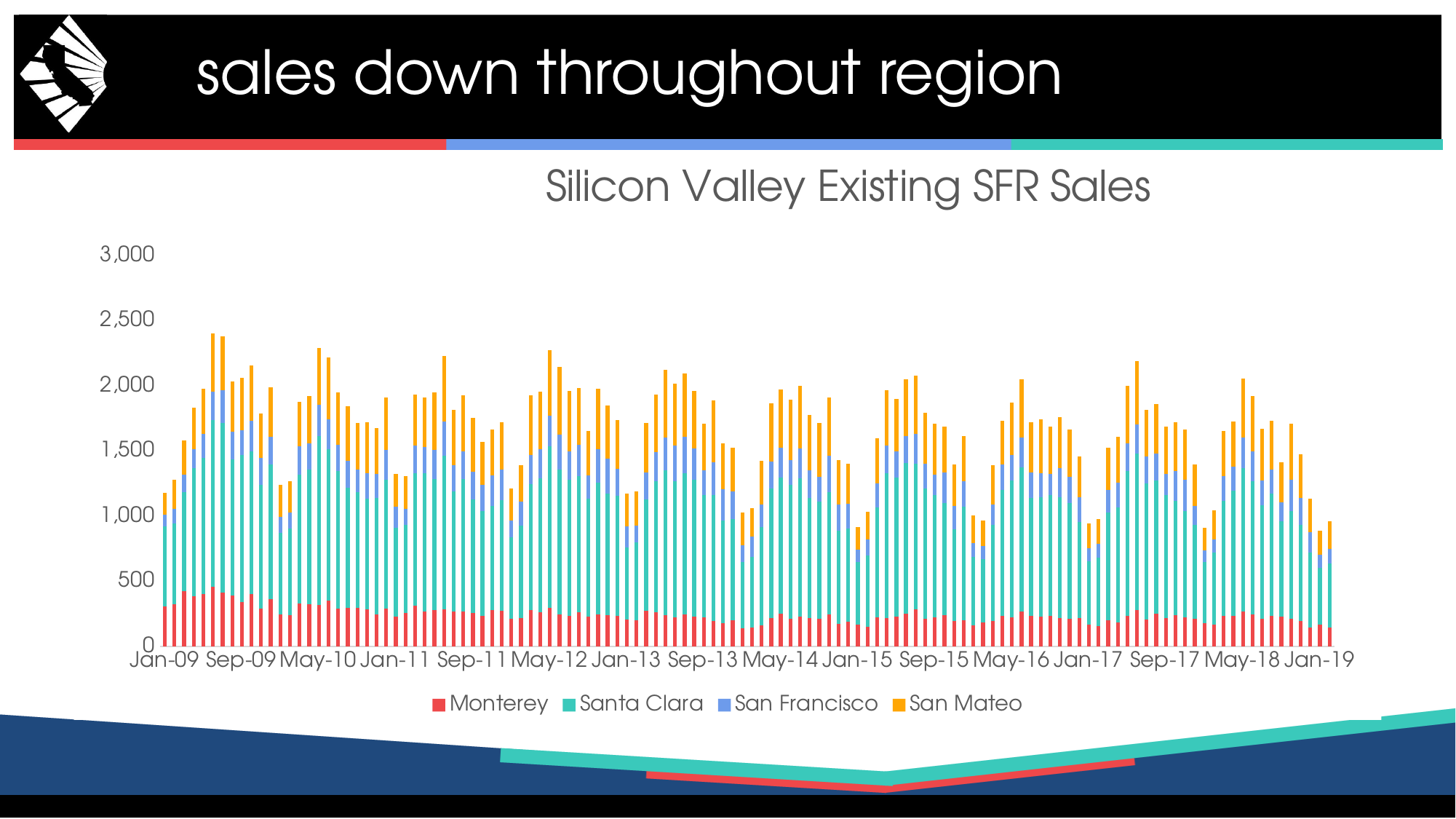

# sales down throughout region

### Chart: Silicon Valley Existing SFR Sales

| Category | Monterey | Santa Clara | San Francisco | San Mateo |
|---|---|---|---|---|
| Jan-09 | 311.0 | 614.0 | 87.0 | 169.0 |
| Feb-09 | 327.0 | 620.0 | 112.0 | 222.0 |
| Mar-09 | 425.0 | 762.0 | 134.0 | 263.0 |
| Apr-09 | 387.0 | 983.0 | 148.0 | 318.0 |
| May-09 | 402.0 | 1048.0 | 186.0 | 343.0 |
| Jun-09 | 461.0 | 1276.0 | 223.0 | 443.0 |
| Jul-09 | 417.0 | 1302.0 | 249.0 | 416.0 |
| Aug-09 | 390.0 | 1049.0 | 212.0 | 386.0 |
| Sep-09 | 343.0 | 1130.0 | 190.0 | 403.0 |
| Oct-09 | 405.0 | 1092.0 | 235.0 | 426.0 |
| Nov-09 | 290.0 | 953.0 | 207.0 | 342.0 |
| Dec-09 | 362.0 | 1039.0 | 207.0 | 384.0 |
| Jan-10 | 248.0 | 624.0 | 121.0 | 249.0 |
| Feb-10 | 240.0 | 666.0 | 125.0 | 239.0 |
| Mar-10 | 333.0 | 986.0 | 221.0 | 340.0 |
| Apr-10 | 324.0 | 1033.0 | 204.0 | 363.0 |
| May-10 | 318.0 | 1296.0 | 240.0 | 439.0 |
| Jun-10 | 351.0 | 1165.0 | 231.0 | 471.0 |
| Jul-10 | 292.0 | 1056.0 | 199.0 | 407.0 |
| Aug-10 | 297.0 | 925.0 | 204.0 | 418.0 |
| Sep-10 | 298.0 | 887.0 | 175.0 | 358.0 |
| Oct-10 | 289.0 | 844.0 | 200.0 | 391.0 |
| Nov-10 | 247.0 | 892.0 | 184.0 | 354.0 |
| Dec-10 | 294.0 | 985.0 | 231.0 | 402.0 |
| Jan-11 | 232.0 | 682.0 | 161.0 | 253.0 |
| Feb-11 | 258.0 | 676.0 | 124.0 | 250.0 |
| Mar-11 | 316.0 | 1013.0 | 215.0 | 392.0 |
| Apr-11 | 270.0 | 1063.0 | 198.0 | 381.0 |
| May-11 | 280.0 | 1007.0 | 222.0 | 440.0 |
| Jun-11 | 289.0 | 1177.0 | 265.0 | 501.0 |
| Jul-11 | 270.0 | 919.0 | 205.0 | 426.0 |
| Aug-11 | 272.0 | 1017.0 | 210.0 | 433.0 |
| Sep-11 | 261.0 | 870.0 | 211.0 | 413.0 |
| Oct-11 | 234.0 | 805.0 | 201.0 | 332.0 |
| Nov-11 | 281.0 | 799.0 | 233.0 | 353.0 |
| Dec-11 | 277.0 | 850.0 | 231.0 | 363.0 |
| Jan-12 | 213.0 | 625.0 | 130.0 | 244.0 |
| Feb-12 | 219.0 | 710.0 | 182.0 | 280.0 |
| Mar-12 | 281.0 | 967.0 | 223.0 | 458.0 |
| Apr-12 | 262.0 | 1031.0 | 221.0 | 442.0 |
| May-12 | 295.0 | 1244.0 | 236.0 | 500.0 |
| Jun-12 | 249.0 | 1109.0 | 268.0 | 520.0 |
| Jul-12 | 236.0 | 1043.0 | 217.0 | 466.0 |
| Aug-12 | 262.0 | 1046.0 | 242.0 | 436.0 |
| Sep-12 | 228.0 | 905.0 | 179.0 | 344.0 |
| Oct-12 | 247.0 | 1011.0 | 255.0 | 467.0 |
| Nov-12 | 244.0 | 929.0 | 272.0 | 407.0 |
| Dec-12 | 233.0 | 925.0 | 209.0 | 375.0 |
| Jan-13 | 206.0 | 557.0 | 161.0 | 250.0 |
| Feb-13 | 203.0 | 596.0 | 129.0 | 265.0 |
| Mar-13 | 275.0 | 854.0 | 207.0 | 380.0 |
| Apr-13 | 263.0 | 1009.0 | 221.0 | 440.0 |
| May-13 | 241.0 | 1112.0 | 252.0 | 519.0 |
| Jun-13 | 223.0 | 1047.0 | 273.0 | 478.0 |
| Jul-13 | 249.0 | 1081.0 | 279.0 | 488.0 |
| Aug-13 | 228.0 | 1055.0 | 238.0 | 443.0 |
| Sep-13 | 224.0 | 940.0 | 189.0 | 361.0 |
| Oct-13 | 199.0 | 962.0 | 256.0 | 474.0 |
| Nov-13 | 181.0 | 788.0 | 240.0 | 351.0 |
| Dec-13 | 200.0 | 779.0 | 214.0 | 335.0 |
| Jan-14 | 142.0 | 505.0 | 133.0 | 252.0 |
| Feb-14 | 146.0 | 541.0 | 157.0 | 219.0 |
| Mar-14 | 163.0 | 753.0 | 176.0 | 332.0 |
| Apr-14 | 220.0 | 996.0 | 206.0 | 444.0 |
| May-14 | 253.0 | 1046.0 | 230.0 | 443.0 |
| Jun-14 | 215.0 | 1027.0 | 192.0 | 462.0 |
| Jul-14 | 229.0 | 1063.0 | 228.0 | 480.0 |
| Aug-14 | 219.0 | 923.0 | 210.0 | 426.0 |
| Sep-14 | 213.0 | 898.0 | 195.0 | 411.0 |
| Oct-14 | 246.0 | 941.0 | 279.0 | 445.0 |
| Nov-14 | 177.0 | 714.0 | 200.0 | 339.0 |
| Dec-14 | 191.0 | 714.0 | 192.0 | 306.0 |
| Jan-15 | 168.0 | 483.0 | 95.0 | 172.0 |
| Feb-15 | 154.0 | 545.0 | 122.0 | 212.0 |
| Mar-15 | 225.0 | 846.0 | 182.0 | 349.0 |
| Apr-15 | 221.0 | 1112.0 | 210.0 | 425.0 |
| May-15 | 230.0 | 1066.0 | 200.0 | 403.0 |
| Jun-15 | 253.0 | 1156.0 | 210.0 | 434.0 |
| Jul-15 | 286.0 | 1119.0 | 228.0 | 448.0 |
| Aug-15 | 213.0 | 1003.0 | 186.0 | 392.0 |
| Sep-15 | 226.0 | 935.0 | 157.0 | 395.0 |
| Oct-15 | 242.0 | 859.0 | 236.0 | 354.0 |
| Nov-15 | 198.0 | 705.0 | 179.0 | 316.0 |
| Dec-15 | 200.0 | 875.0 | 197.0 | 346.0 |
| Jan-16 | 162.0 | 529.0 | 101.0 | 215.0 |
| Feb-16 | 184.0 | 488.0 | 99.0 | 199.0 |
| Mar-16 | 196.0 | 741.0 | 151.0 | 302.0 |
| Apr-16 | 233.0 | 968.0 | 198.0 | 336.0 |
| May-16 | 225.0 | 1053.0 | 191.0 | 407.0 |
| Jun-16 | 272.0 | 1102.0 | 233.0 | 445.0 |
| Jul-16 | 234.0 | 907.0 | 196.0 | 386.0 |
| Aug-16 | 230.0 | 915.0 | 186.0 | 413.0 |
| Sep-16 | 234.0 | 927.0 | 165.0 | 363.0 |
| Oct-16 | 217.0 | 931.0 | 224.0 | 387.0 |
| Nov-16 | 215.0 | 887.0 | 200.0 | 367.0 |
| Dec-16 | 221.0 | 738.0 | 188.0 | 311.0 |
| Jan-17 | 166.0 | 488.0 | 102.0 | 190.0 |
| Feb-17 | 155.0 | 526.0 | 106.0 | 193.0 |
| Mar-17 | 204.0 | 827.0 | 170.0 | 328.0 |
| Apr-17 | 183.0 | 884.0 | 192.0 | 349.0 |
| May-17 | 233.0 | 1116.0 | 213.0 | 441.0 |
| Jun-17 | 278.0 | 1206.0 | 220.0 | 487.0 |
| Jul-17 | 210.0 | 1045.0 | 202.0 | 359.0 |
| Aug-17 | 252.0 | 1024.0 | 204.0 | 381.0 |
| Sep-17 | 217.0 | 945.0 | 165.0 | 362.0 |
| Oct-17 | 239.0 | 878.0 | 230.0 | 378.0 |
| Nov-17 | 224.0 | 818.0 | 237.0 | 387.0 |
| Dec-17 | 213.0 | 724.0 | 141.0 | 319.0 |
| Jan-18 | 182.0 | 466.0 | 93.0 | 172.0 |
| Feb-18 | 167.0 | 556.0 | 101.0 | 224.0 |
| Mar-18 | 233.0 | 884.0 | 191.0 | 349.0 |
| Apr-18 | 236.0 | 961.0 | 186.0 | 345.0 |
| May-18 | 272.0 | 1097.0 | 236.0 | 452.0 |
| Jun-18 | 249.0 | 1020.0 | 227.0 | 428.0 |
| Jul-18 | 216.0 | 871.0 | 188.0 | 398.0 |
| Aug-18 | 235.0 | 940.0 | 183.0 | 374.0 |
| Sep-18 | 230.0 | 731.0 | 146.0 | 309.0 |
| Oct-18 | 212.0 | 827.0 | 242.0 | 429.0 |
| Nov-18 | 199.0 | 737.0 | 208.0 | 334.0 |
| Dec-18 | 147.0 | 575.0 | 157.0 | 254.0 |
| Jan-19 | 166.0 | 441.0 | 96.0 | 189.0 |
| Feb-19 | 144.0 | 497.0 | 110.0 | 213.0 |